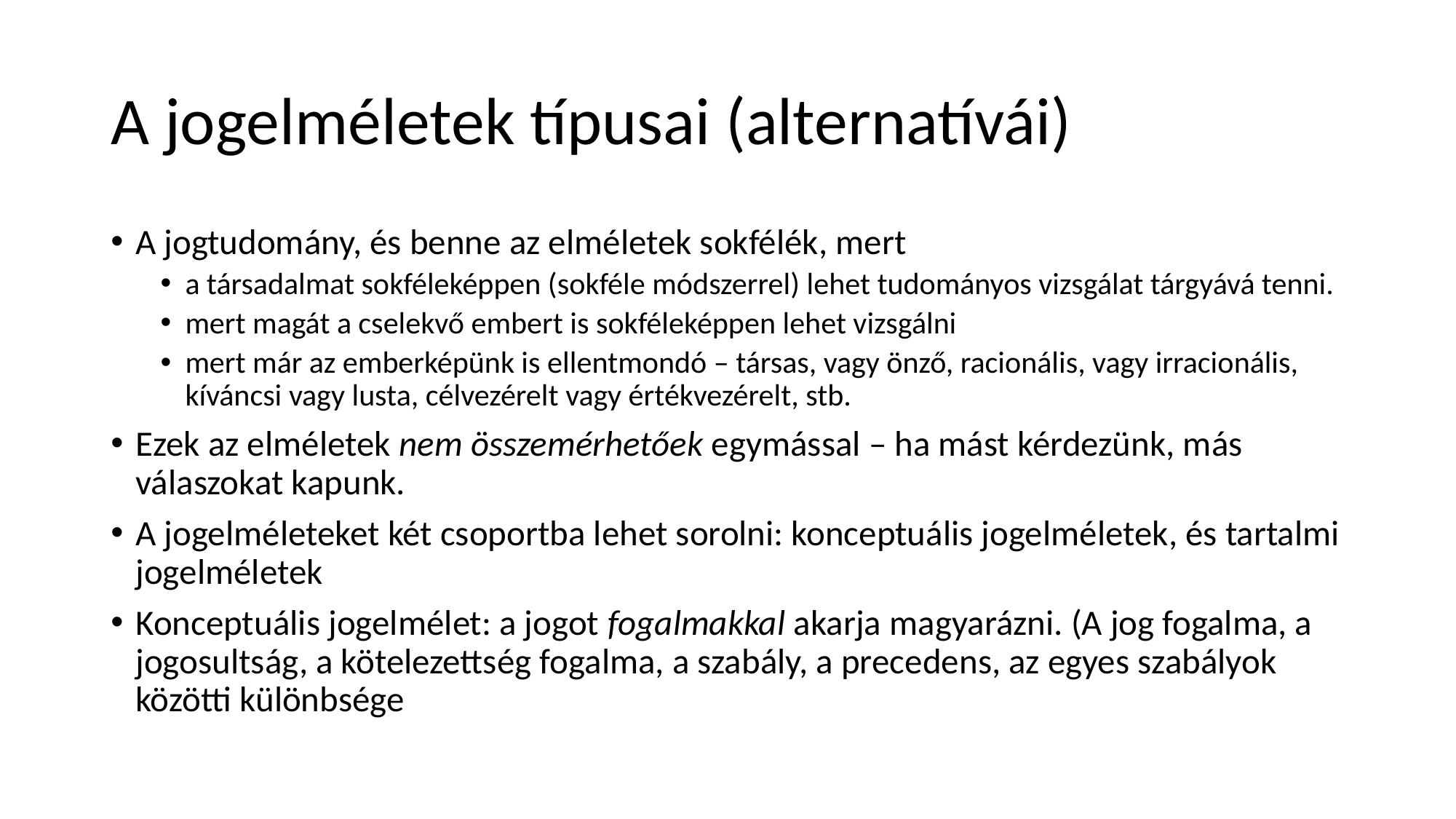

# A jogelméletek típusai (alternatívái)
A jogtudomány, és benne az elméletek sokfélék, mert
a társadalmat sokféleképpen (sokféle módszerrel) lehet tudományos vizsgálat tárgyává tenni.
mert magát a cselekvő embert is sokféleképpen lehet vizsgálni
mert már az emberképünk is ellentmondó – társas, vagy önző, racionális, vagy irracionális, kíváncsi vagy lusta, célvezérelt vagy értékvezérelt, stb.
Ezek az elméletek nem összemérhetőek egymással – ha mást kérdezünk, más válaszokat kapunk.
A jogelméleteket két csoportba lehet sorolni: konceptuális jogelméletek, és tartalmi jogelméletek
Konceptuális jogelmélet: a jogot fogalmakkal akarja magyarázni. (A jog fogalma, a jogosultság, a kötelezettség fogalma, a szabály, a precedens, az egyes szabályok közötti különbsége